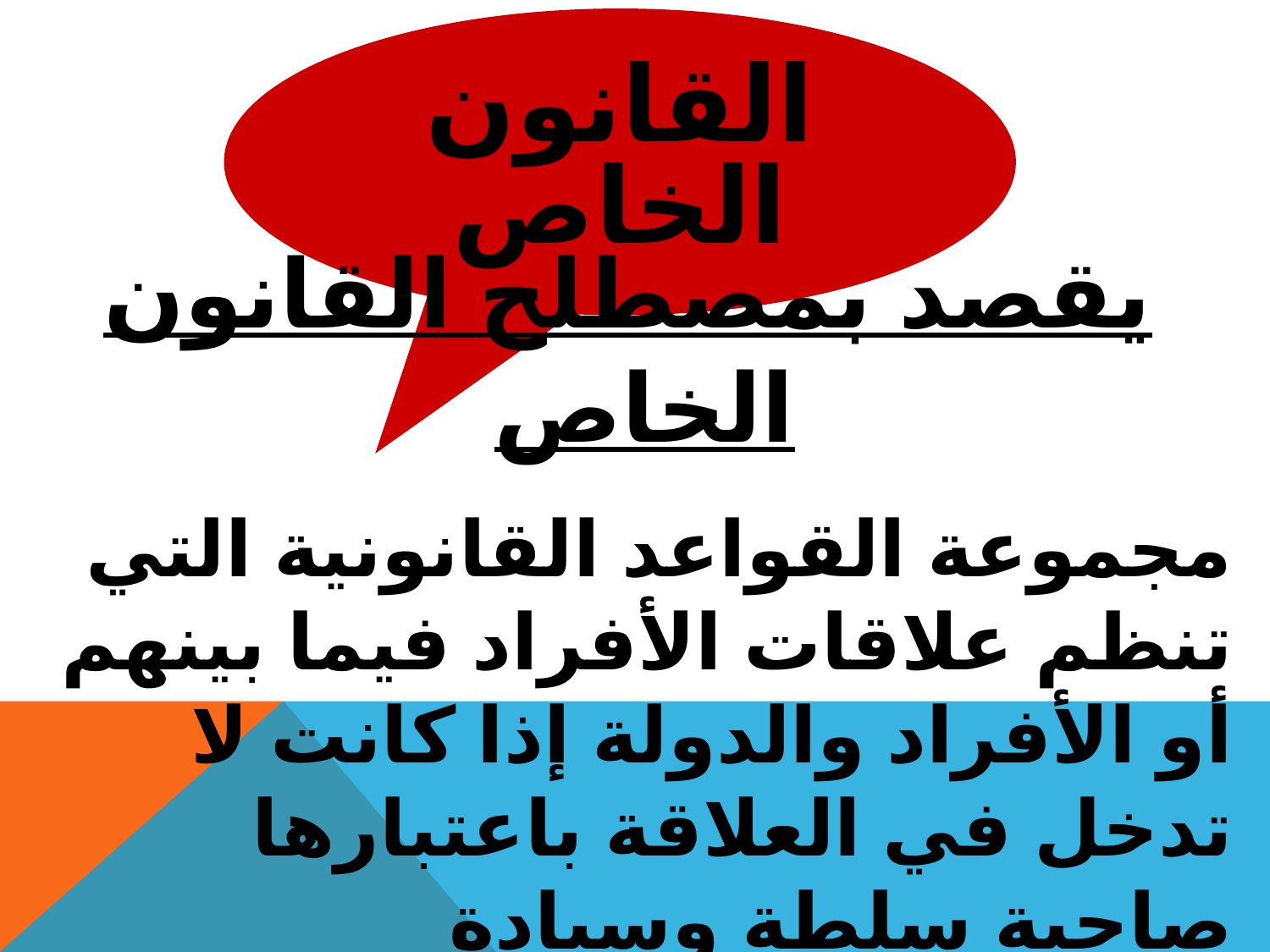

القانون الخاص

 يقصد بمصطلح القانون الخاص
مجموعة القواعد القانونية التي تنظم علاقات الأفراد فيما بينهم أو الأفراد والدولة إذا كانت لا تدخل في العلاقة باعتبارها صاحبة سلطة وسيادة